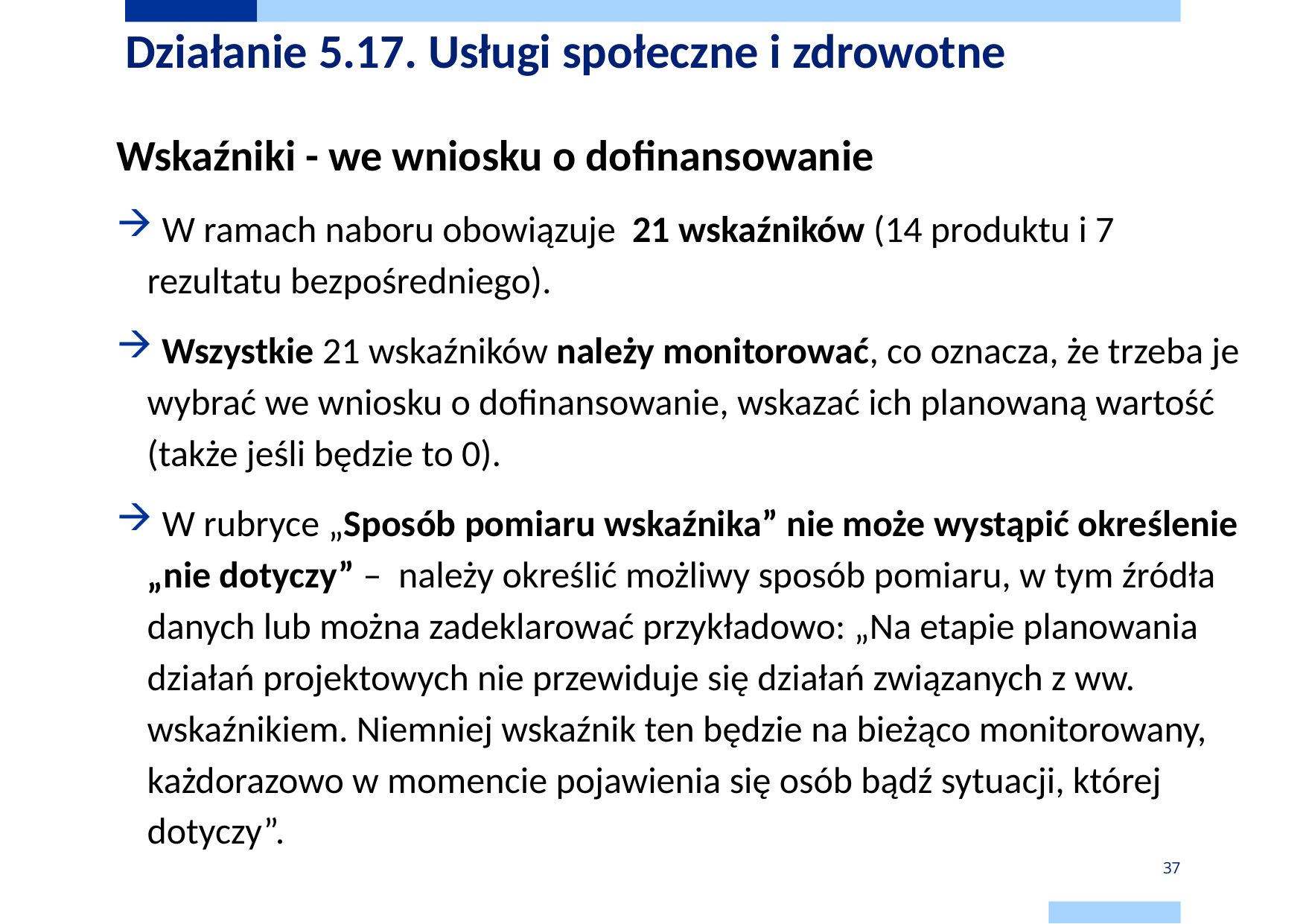

# Działanie 5.17. Usługi społeczne i zdrowotne
Wskaźniki - we wniosku o dofinansowanie
 W ramach naboru obowiązuje  21 wskaźników (14 produktu i 7 rezultatu bezpośredniego).
 Wszystkie 21 wskaźników należy monitorować, co oznacza, że trzeba je wybrać we wniosku o dofinansowanie, wskazać ich planowaną wartość (także jeśli będzie to 0).
 W rubryce „Sposób pomiaru wskaźnika” nie może wystąpić określenie „nie dotyczy” –  należy określić możliwy sposób pomiaru, w tym źródła danych lub można zadeklarować przykładowo: „Na etapie planowania działań projektowych nie przewiduje się działań związanych z ww. wskaźnikiem. Niemniej wskaźnik ten będzie na bieżąco monitorowany, każdorazowo w momencie pojawienia się osób bądź sytuacji, której dotyczy”.

37